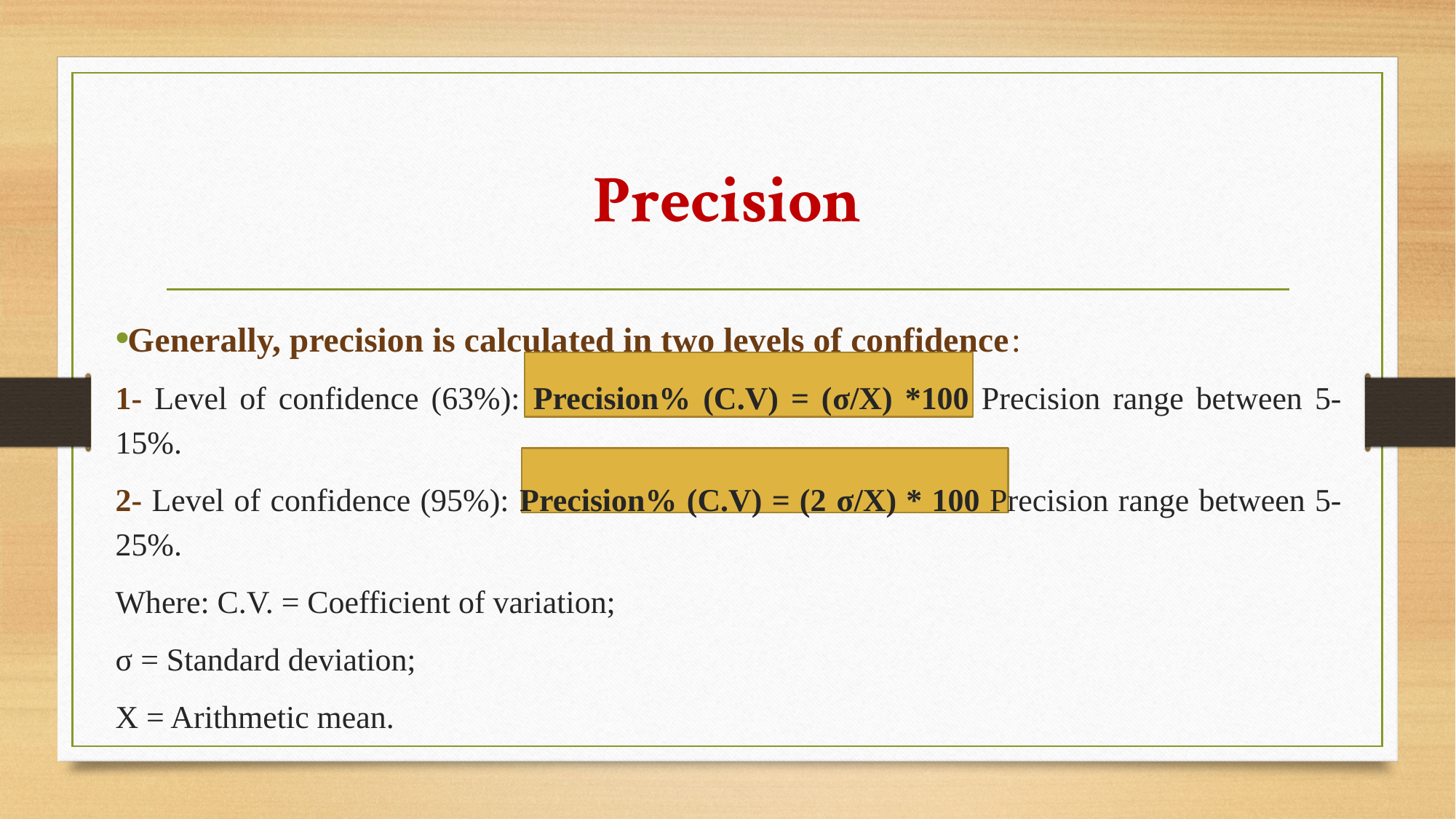

# Precision
Generally, precision is calculated in two levels of confidence:
1- Level of confidence (63%): Precision% (C.V) = (σ/X) *100 Precision range between 5-15%.
2- Level of confidence (95%): Precision% (C.V) = (2 σ/X) * 100 Precision range between 5-25%.
Where: C.V. = Coefficient of variation;
σ = Standard deviation;
X = Arithmetic mean.